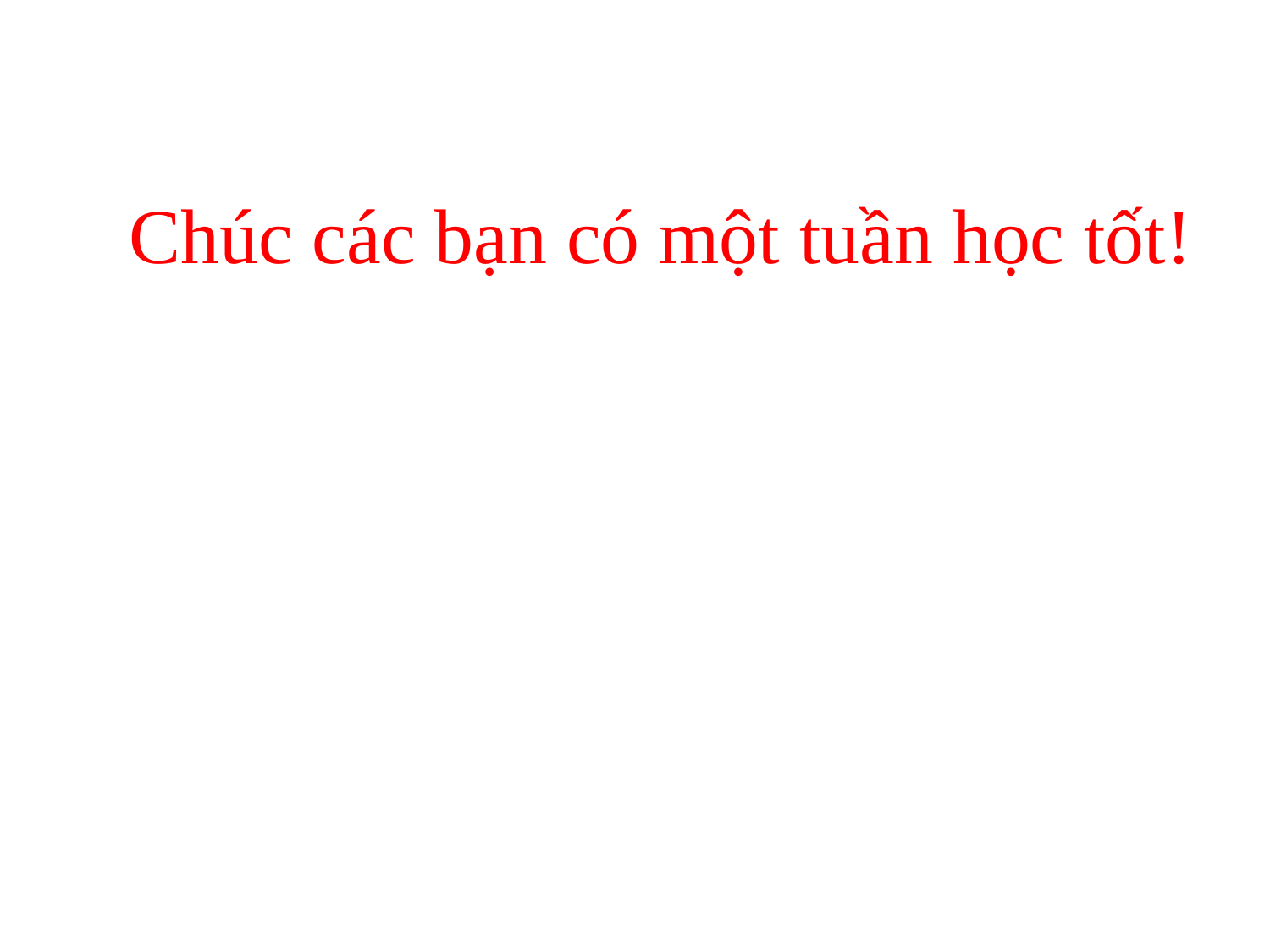

Chúc các bạn có một tuần học tốt!